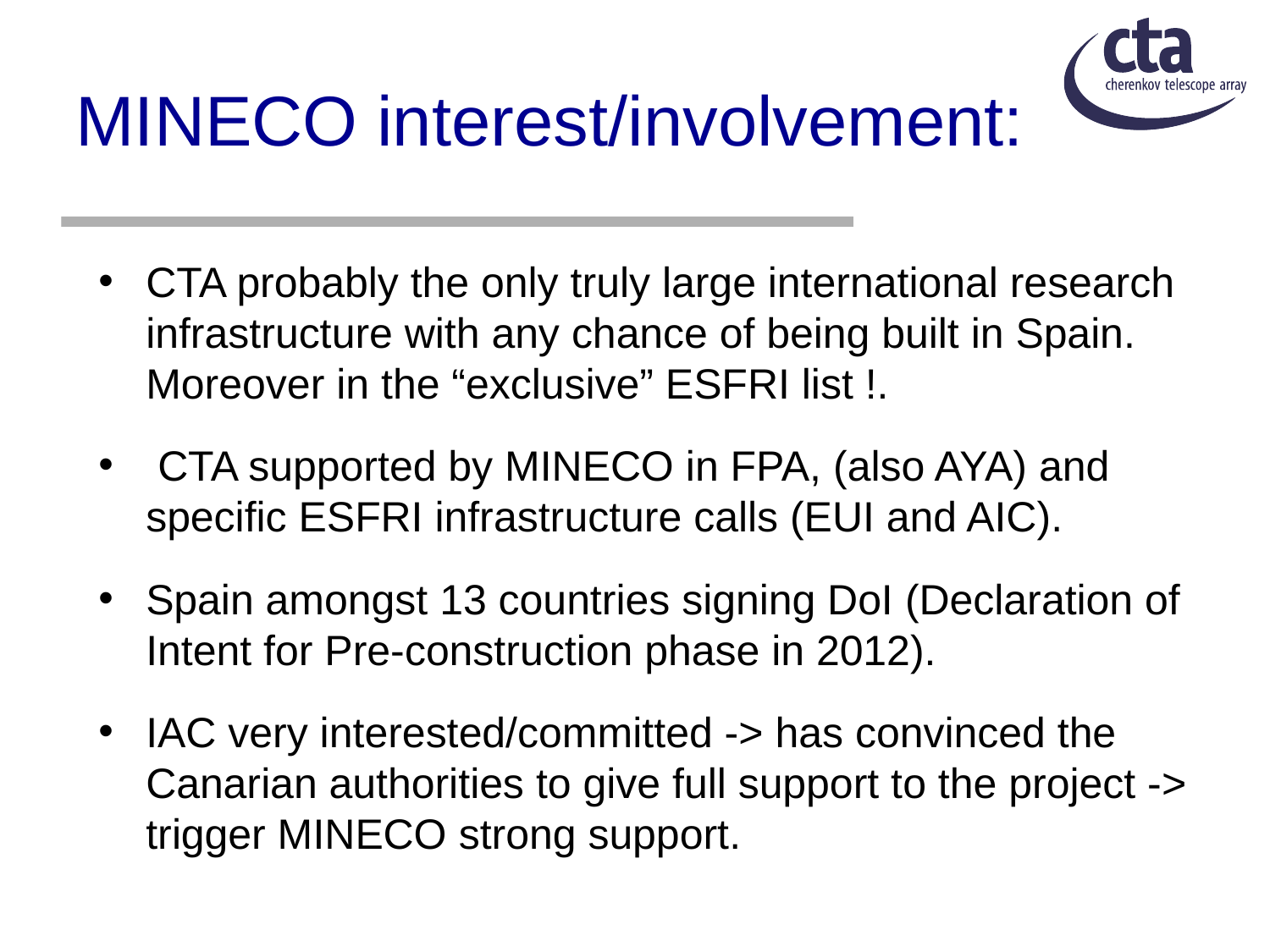

# MINECO interest/involvement:
CTA probably the only truly large international research infrastructure with any chance of being built in Spain. Moreover in the “exclusive” ESFRI list !.
 CTA supported by MINECO in FPA, (also AYA) and specific ESFRI infrastructure calls (EUI and AIC).
Spain amongst 13 countries signing DoI (Declaration of Intent for Pre-construction phase in 2012).
IAC very interested/committed -> has convinced the Canarian authorities to give full support to the project -> trigger MINECO strong support.